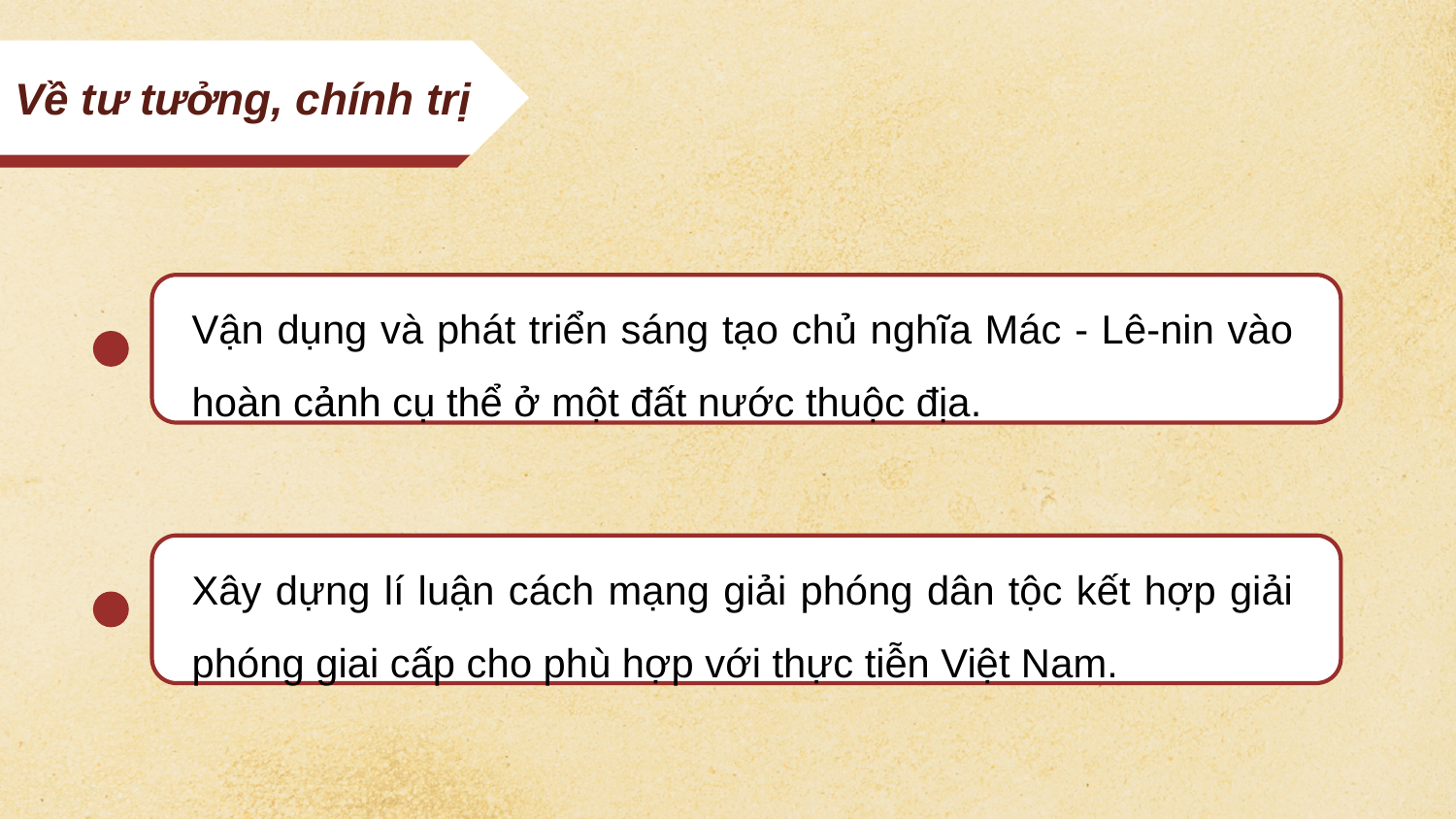

Về tư tưởng, chính trị

Vận dụng và phát triển sáng tạo chủ nghĩa Mác - Lê-nin vào hoàn cảnh cụ thể ở một đất nước thuộc địa.

Xây dựng lí luận cách mạng giải phóng dân tộc kết hợp giải phóng giai cấp cho phù hợp với thực tiễn Việt Nam.